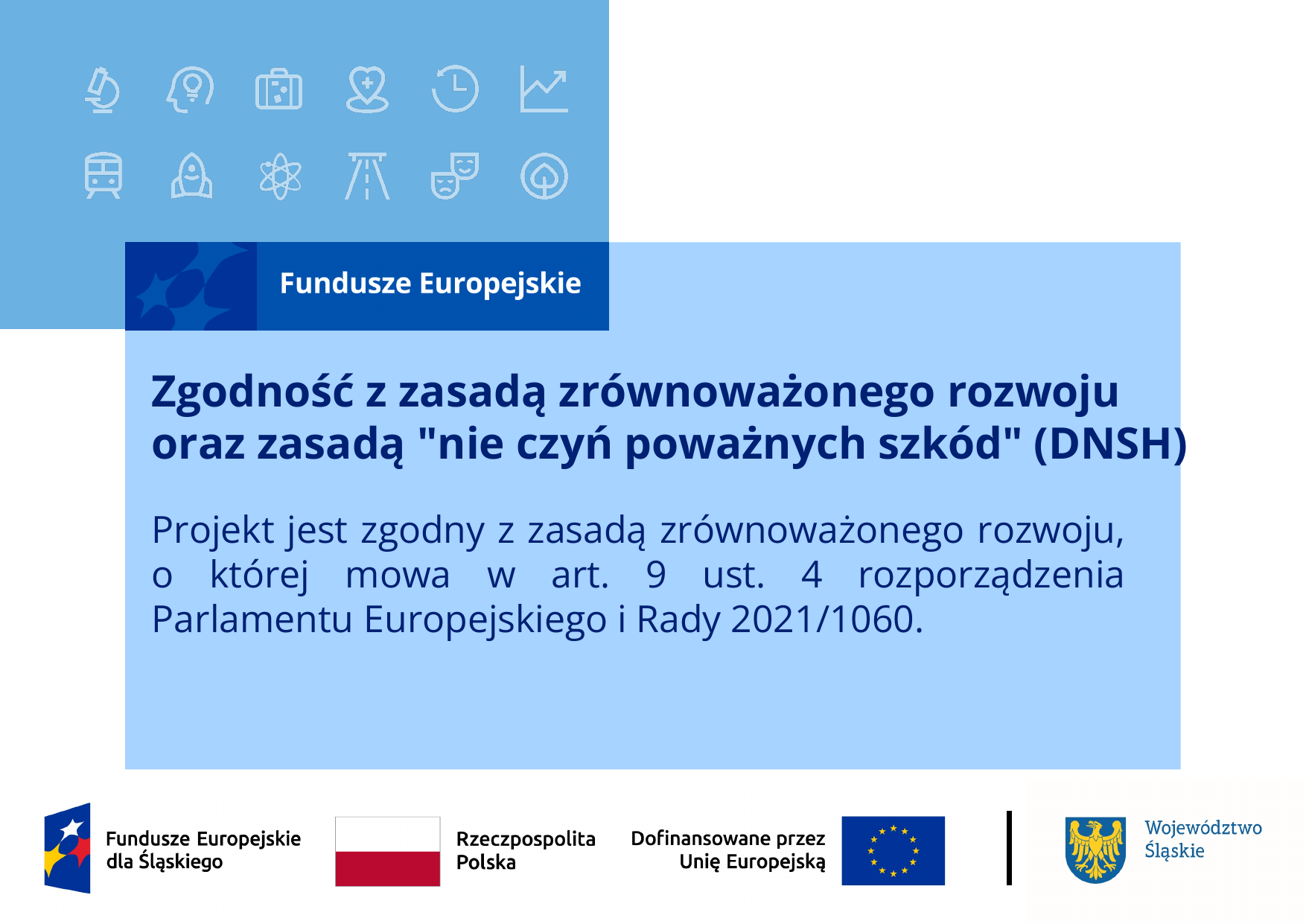

# Zgodność z zasadą zrównoważonego rozwoju oraz zasadą "nie czyń poważnych szkód" (DNSH)
Projekt jest zgodny z zasadą zrównoważonego rozwoju, o której mowa w art. 9 ust. 4 rozporządzenia Parlamentu Europejskiego i Rady 2021/1060.